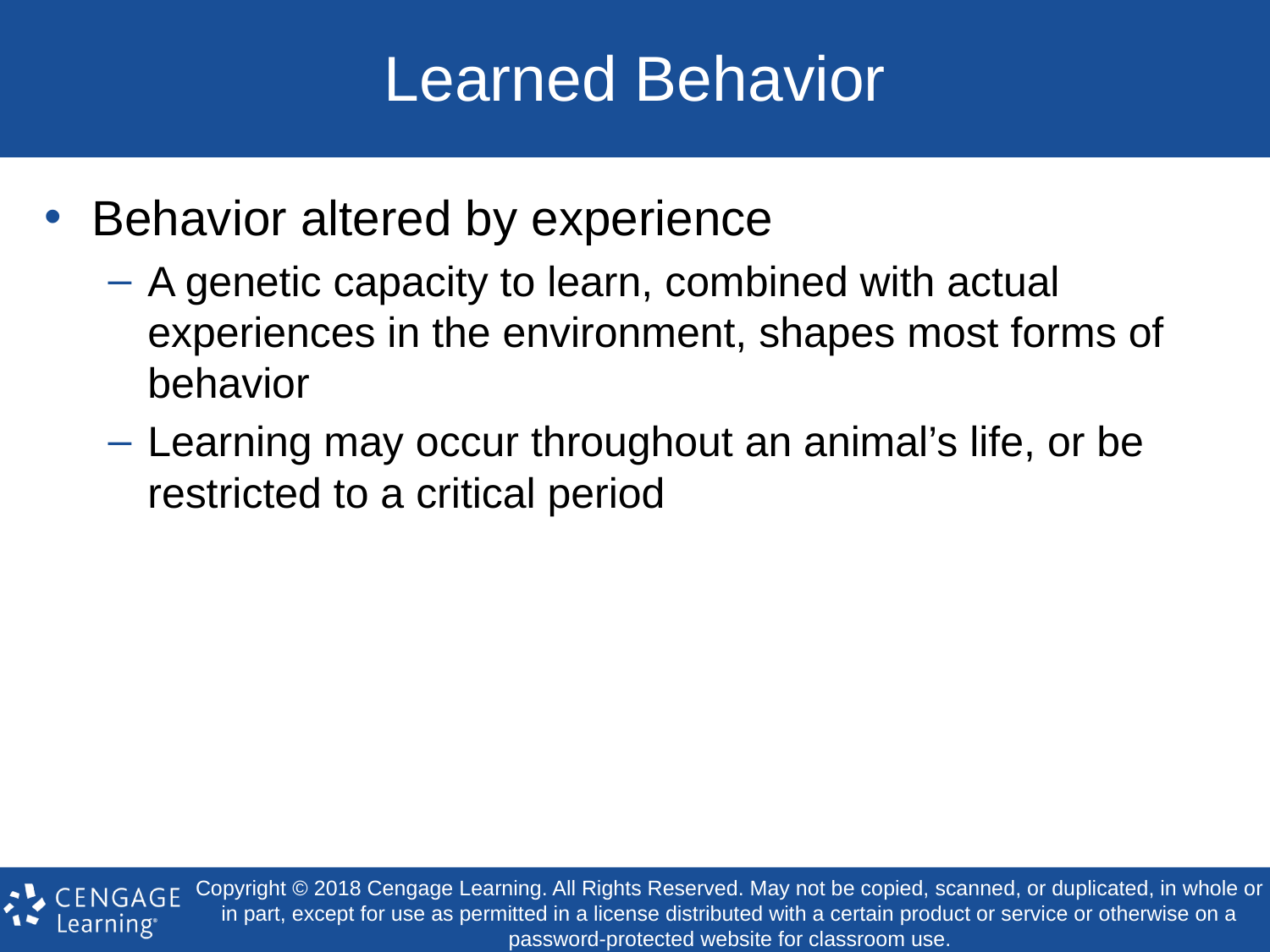

# Learned Behavior
Behavior altered by experience
A genetic capacity to learn, combined with actual experiences in the environment, shapes most forms of behavior
Learning may occur throughout an animal’s life, or be restricted to a critical period